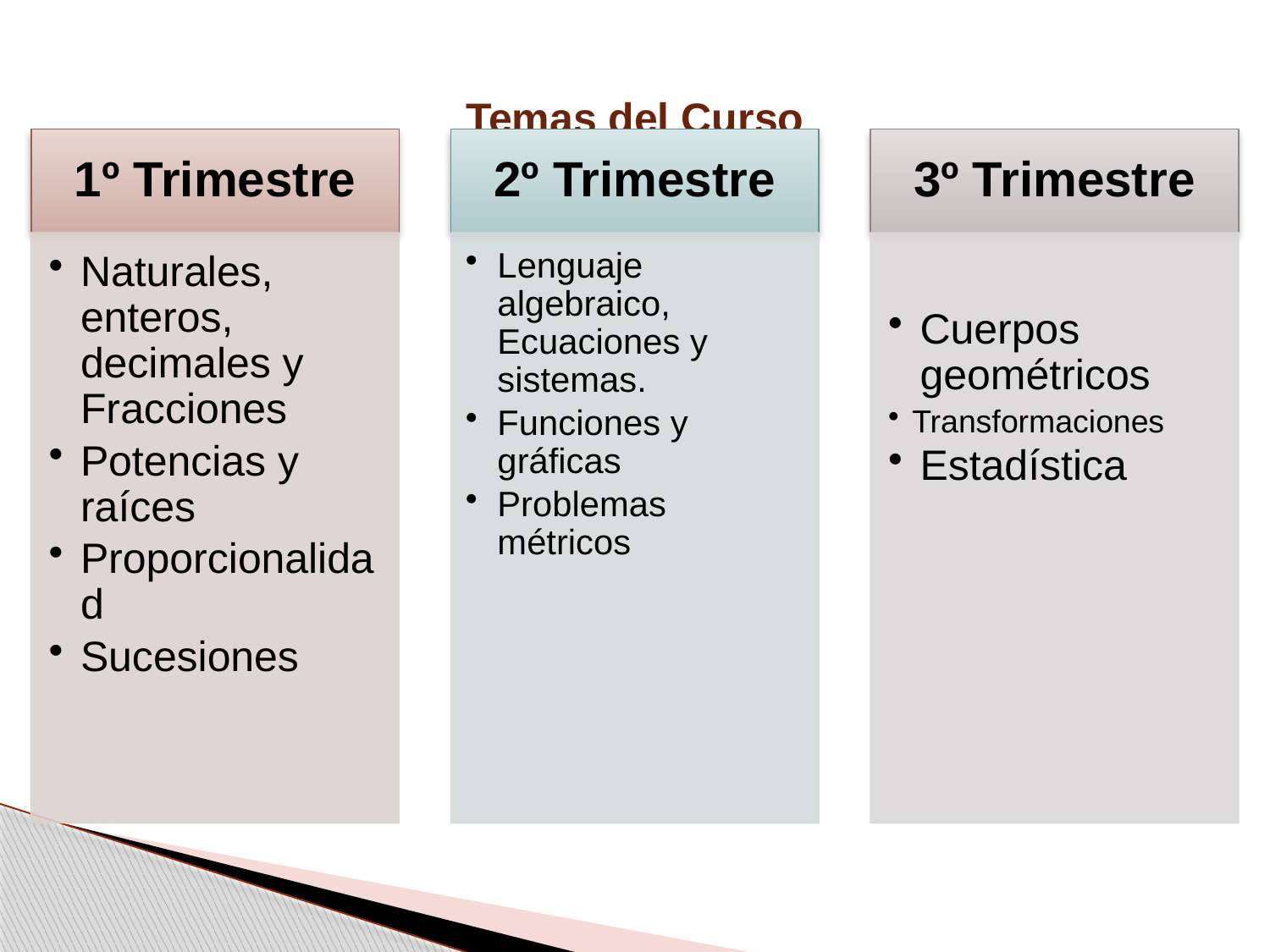

Temas del Curso
1º Trimestre
Naturales, enteros, decimales y Fracciones
Potencias y raíces
Proporcionalidad
Sucesiones
2º Trimestre
Lenguaje algebraico, Ecuaciones y sistemas.
Funciones y gráficas
Problemas métricos

3º Trimestre

Cuerpos geométricos
Transformaciones
Estadística